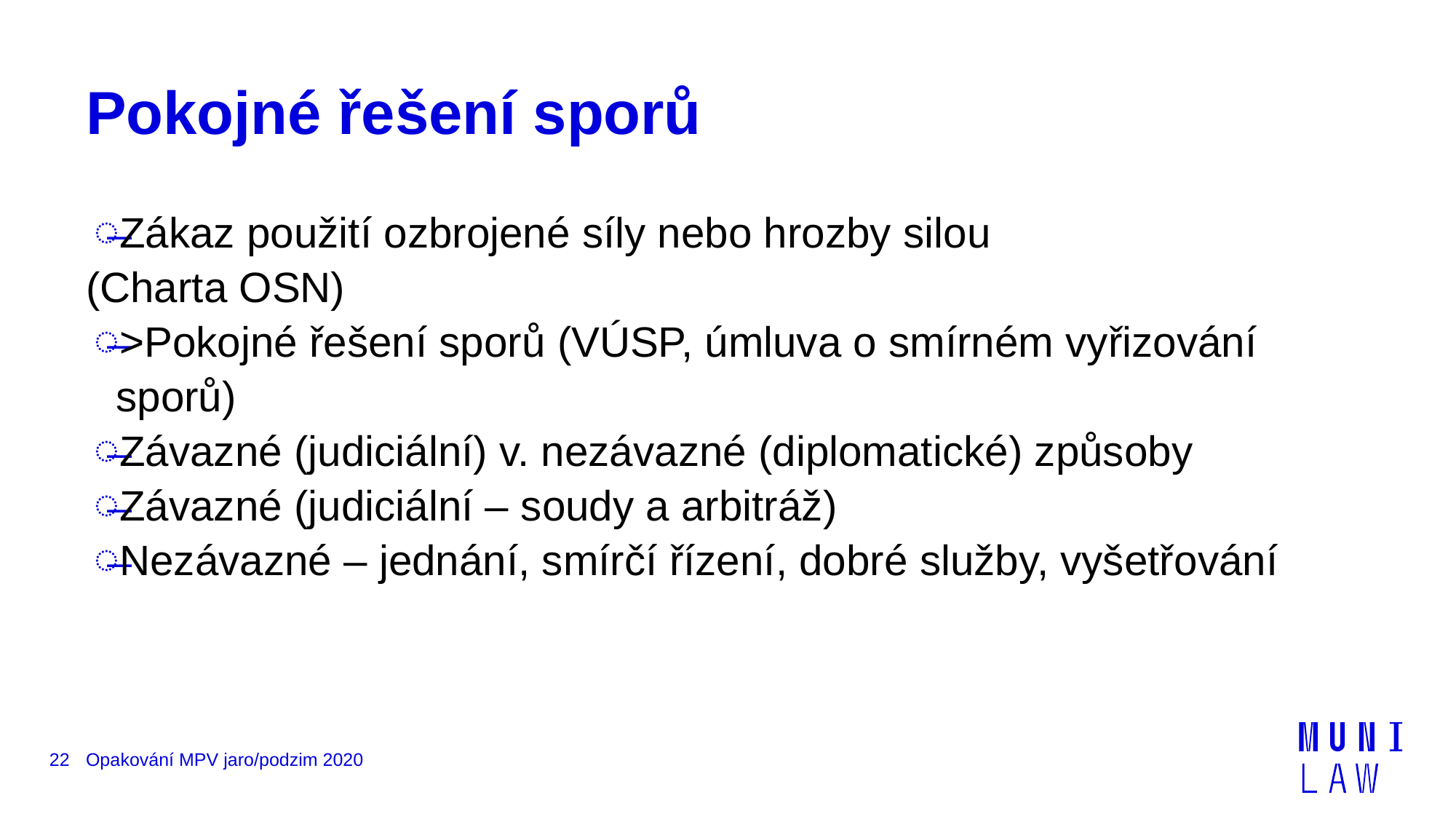

# Pokojné řešení sporů
Zákaz použití ozbrojené síly nebo hrozby silou
(Charta OSN)
>Pokojné řešení sporů (VÚSP, úmluva o smírném vyřizování sporů)
Závazné (judiciální) v. nezávazné (diplomatické) způsoby
Závazné (judiciální – soudy a arbitráž)
Nezávazné – jednání, smírčí řízení, dobré služby, vyšetřování
22
Opakování MPV jaro/podzim 2020